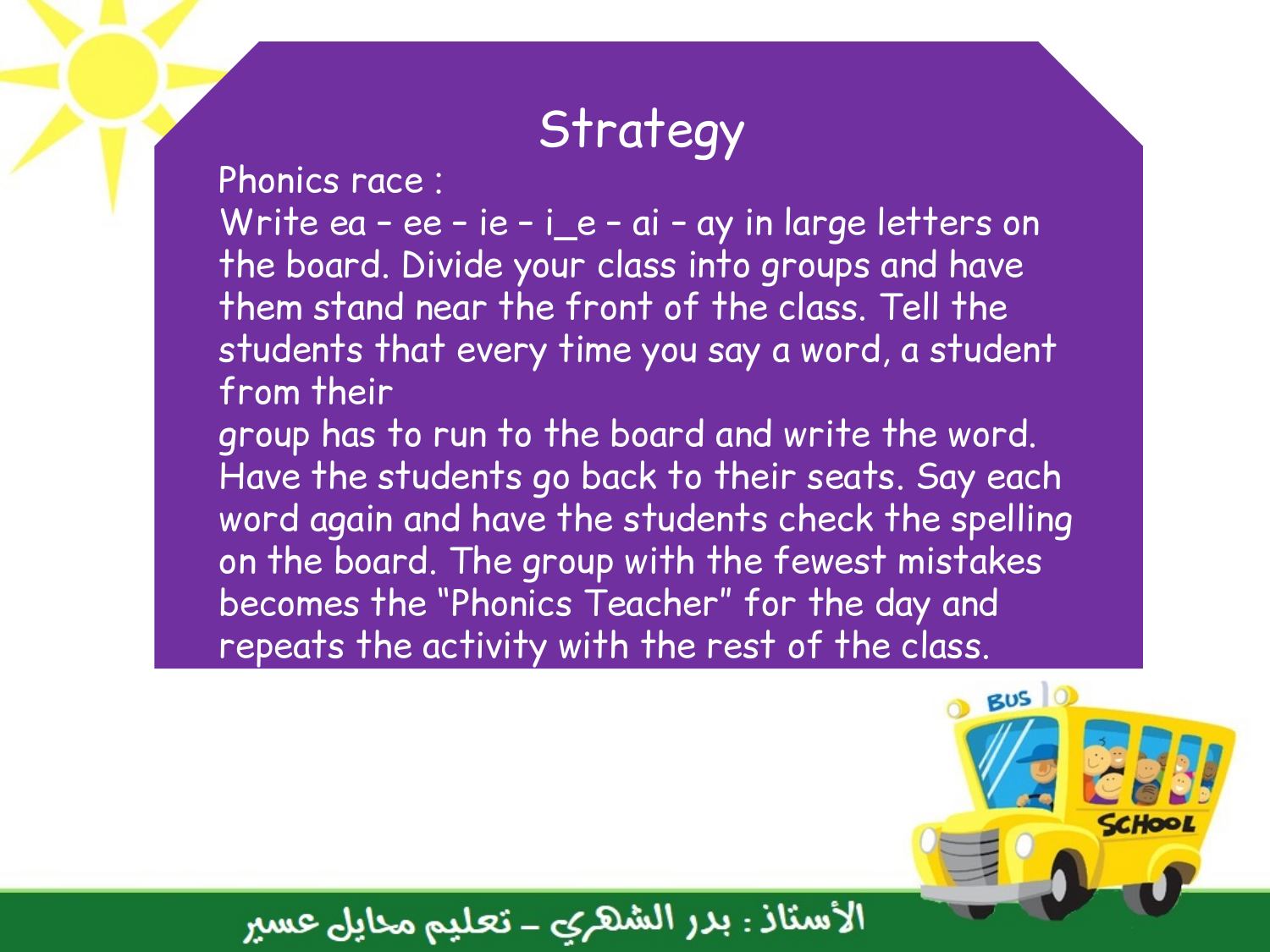

Strategy
Phonics race :
Write ea – ee – ie – i_e – ai – ay in large letters on the board. Divide your class into groups and have them stand near the front of the class. Tell the students that every time you say a word, a student from their
group has to run to the board and write the word. Have the students go back to their seats. Say each word again and have the students check the spelling on the board. The group with the fewest mistakes becomes the “Phonics Teacher” for the day and repeats the activity with the rest of the class.